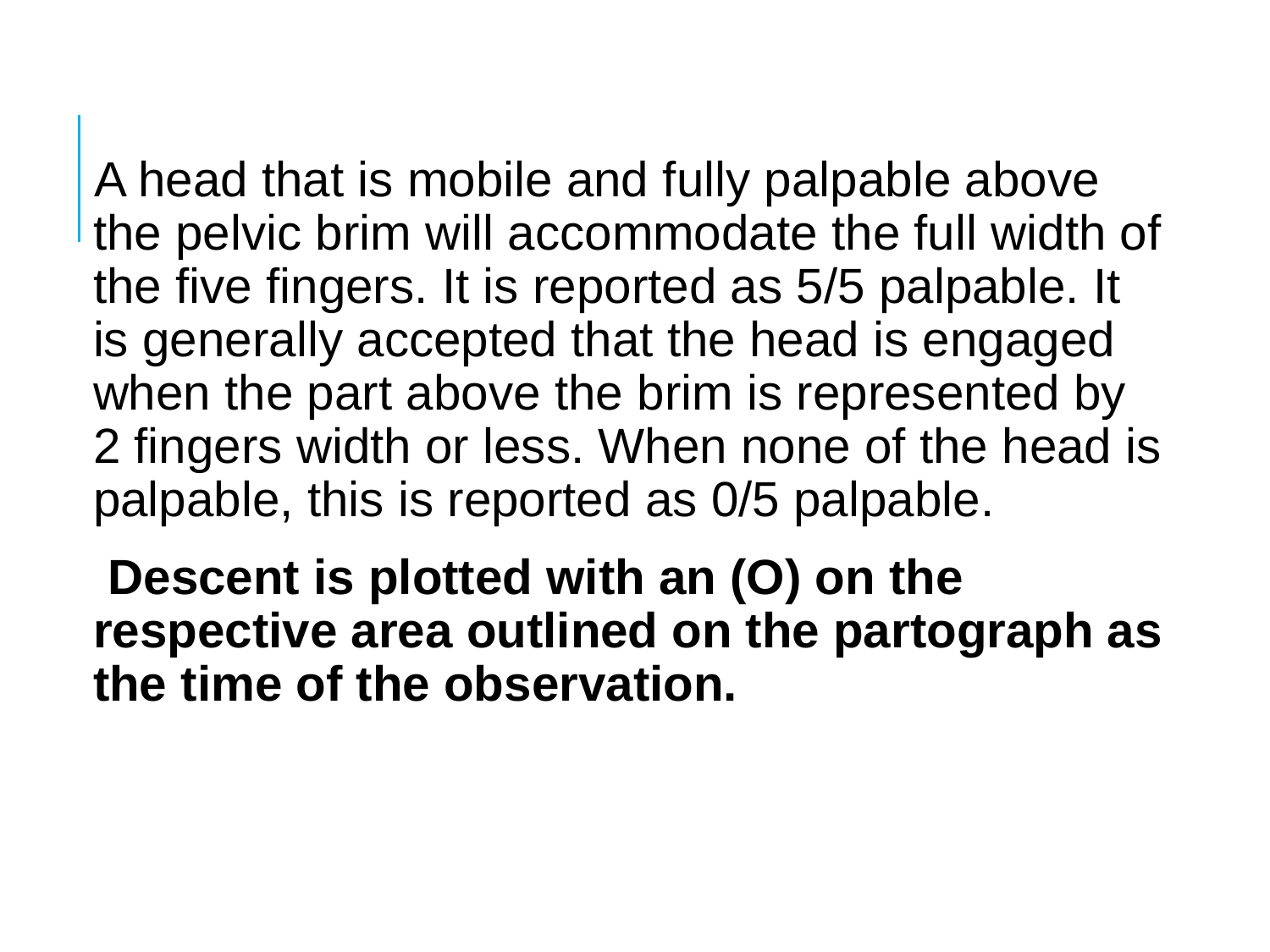

A head that is mobile and fully palpable above the pelvic brim will accommodate the full width of the five fingers. It is reported as 5/5 palpable. It is generally accepted that the head is engaged when the part above the brim is represented by 2 fingers width or less. When none of the head is palpable, this is reported as 0/5 palpable.
 Descent is plotted with an (O) on the respective area outlined on the partograph as the time of the observation.